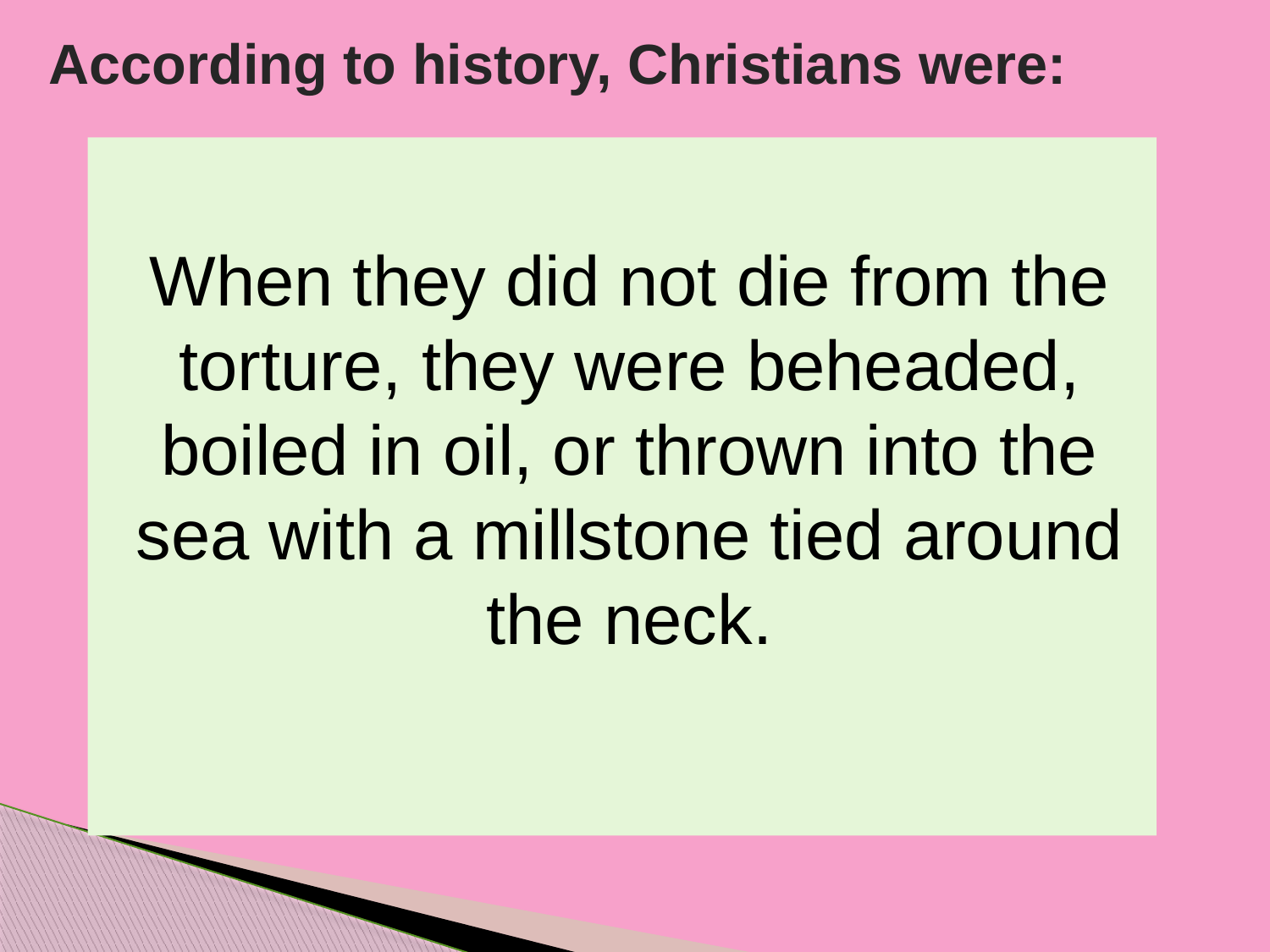

According to history, Christians were:
scourged until the flesh fell off the bones then salt and vinegar were poured into the wounds,
tortured on the wheel,
had their flesh lacerated with iron forks,
displayed to the public in the nude,
burned with plates of red-hot irons,
and more.

When they did not die from the torture, they were beheaded, boiled in oil, or thrown into the sea with a millstone tied around the neck.